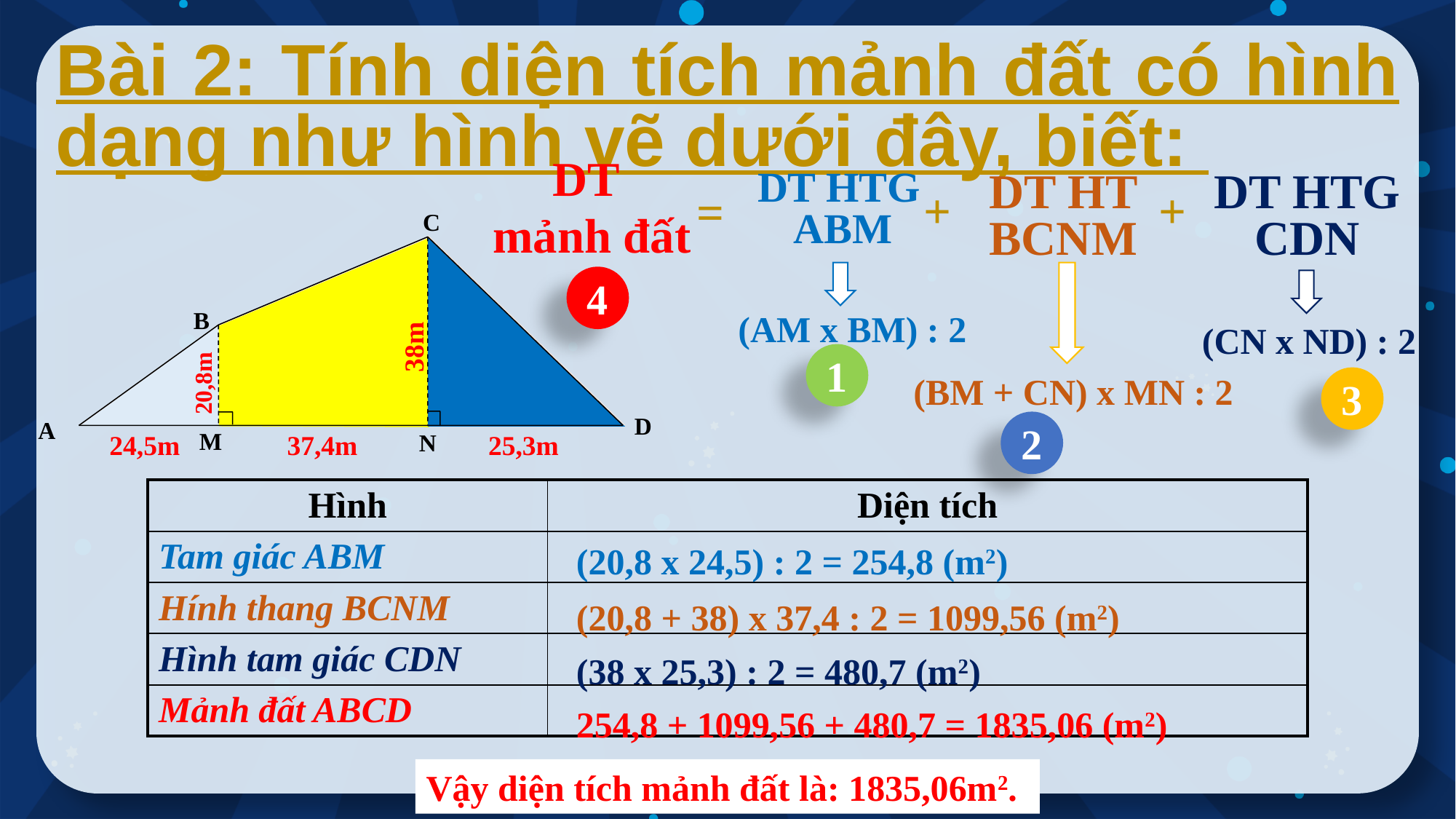

Bài 2: Tính diện tích mảnh đất có hình dạng như hình vẽ dưới đây, biết:
DT
mảnh đất
DT HTG  ABM
DT HT BCNM
DT HTG CDN
+
+
=
C

B

D
A

M
N

4

(AM x BM) : 2

38m
(CN x ND) : 2
1
20,8m
(BM + CN) x MN : 2
3
2
24,5m
37,4m
25,3m
| Hình | Diện tích |
| --- | --- |
| Tam giác ABM |  |
| Hính thang BCNM |  |
| Hình tam giác CDN |  |
| Mảnh đất ABCD |  |
(20,8 x 24,5) : 2 = 254,8 (m2)
(20,8 + 38) x 37,4 : 2 = 1099,56 (m2)
(38 x 25,3) : 2 = 480,7 (m2)
254,8 + 1099,56 + 480,7 = 1835,06 (m2)
Vậy diện tích mảnh đất là: 1835,06m2.